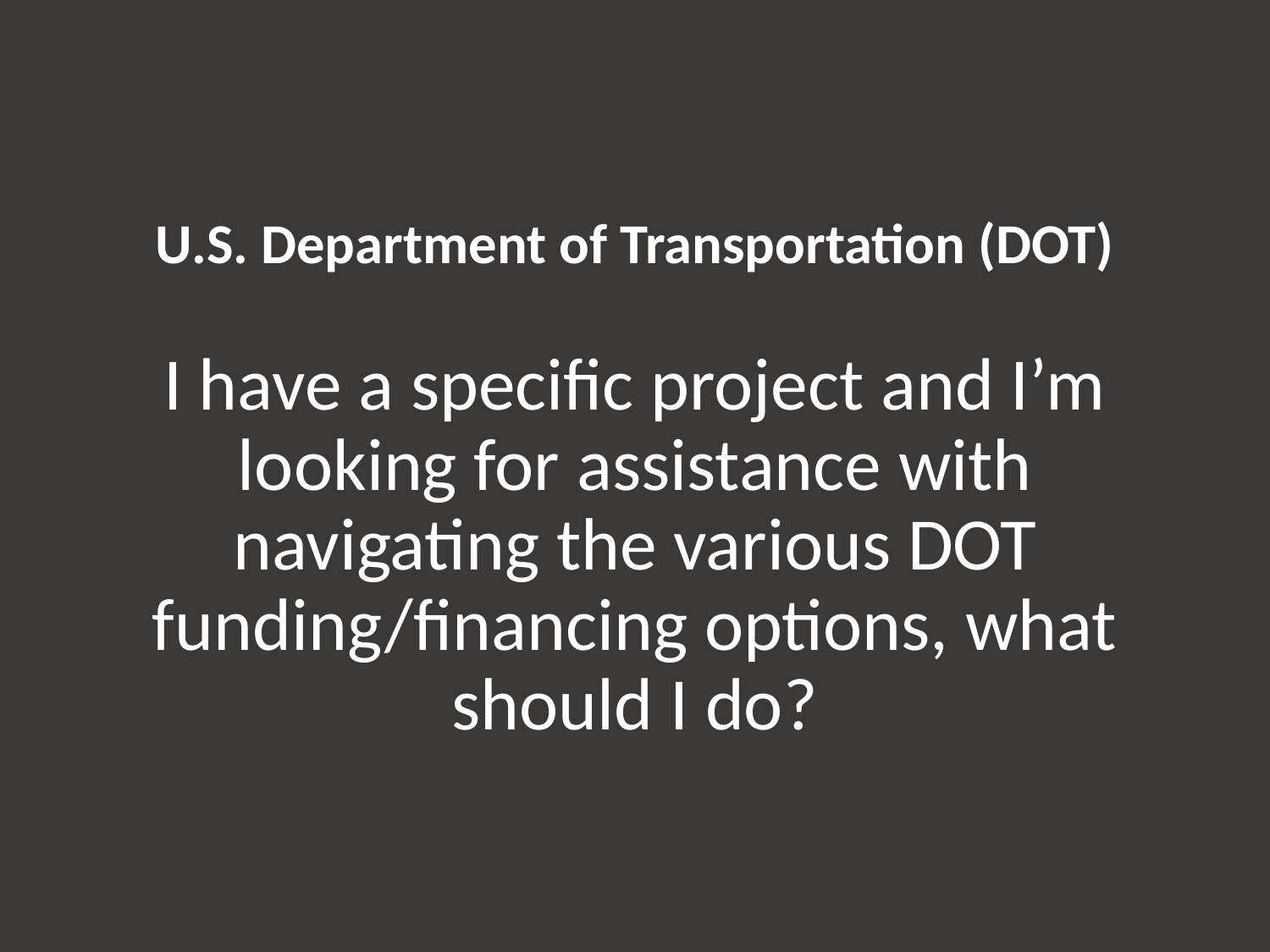

U.S. Department of Transportation (DOT)
# I have a specific project and I’m looking for assistance with navigating the various DOT funding/financing options, what should I do?